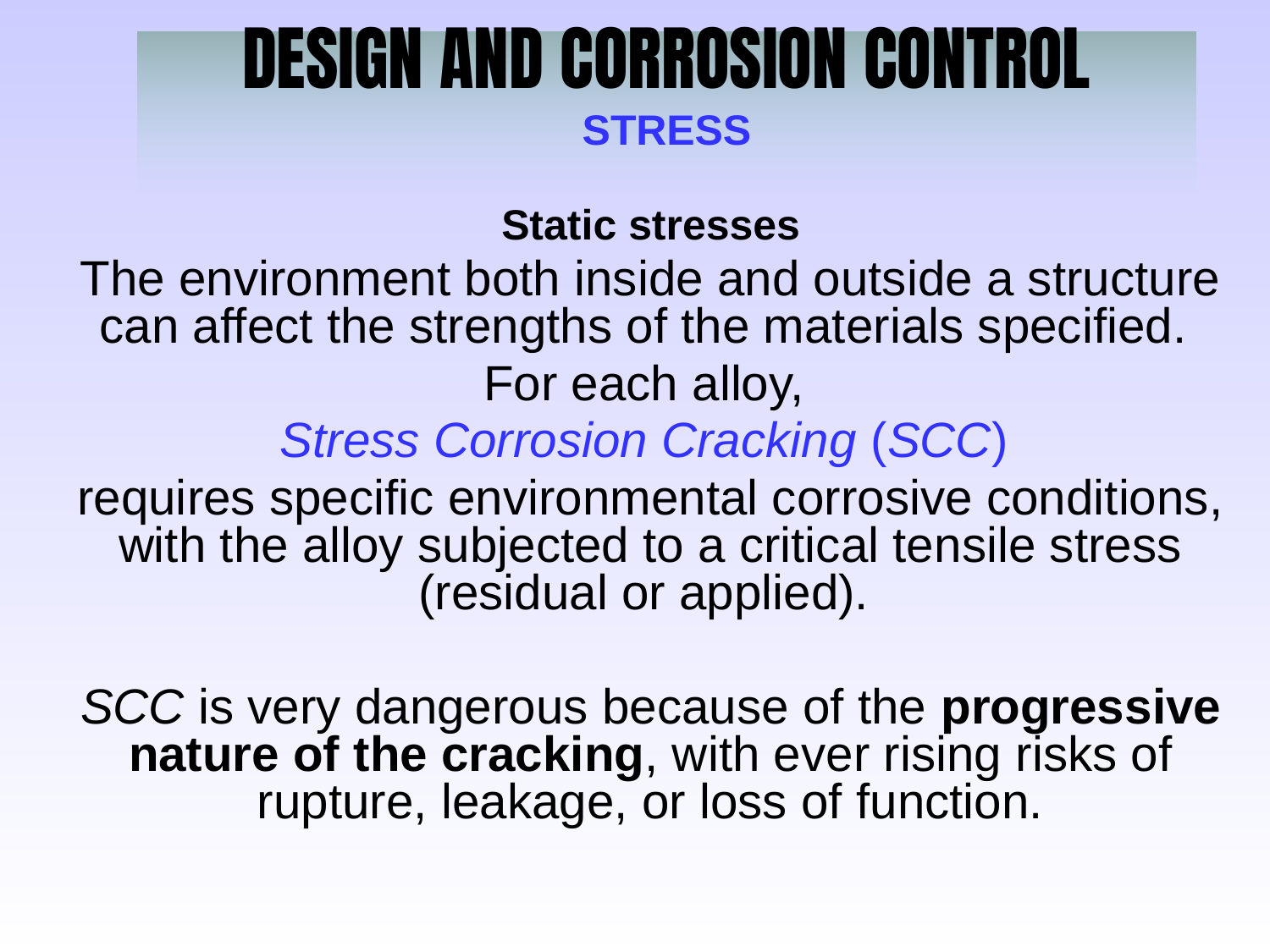

# DESIGN AND CORROSION CONTROL STRESS
Static stresses
The environment both inside and outside a structure can affect the strengths of the materials specified.
For each alloy,
Stress Corrosion Cracking (SCC)
requires specific environmental corrosive conditions, with the alloy subjected to a critical tensile stress (residual or applied).

SCC is very dangerous because of the progressive nature of the cracking, with ever rising risks of rupture, leakage, or loss of function.